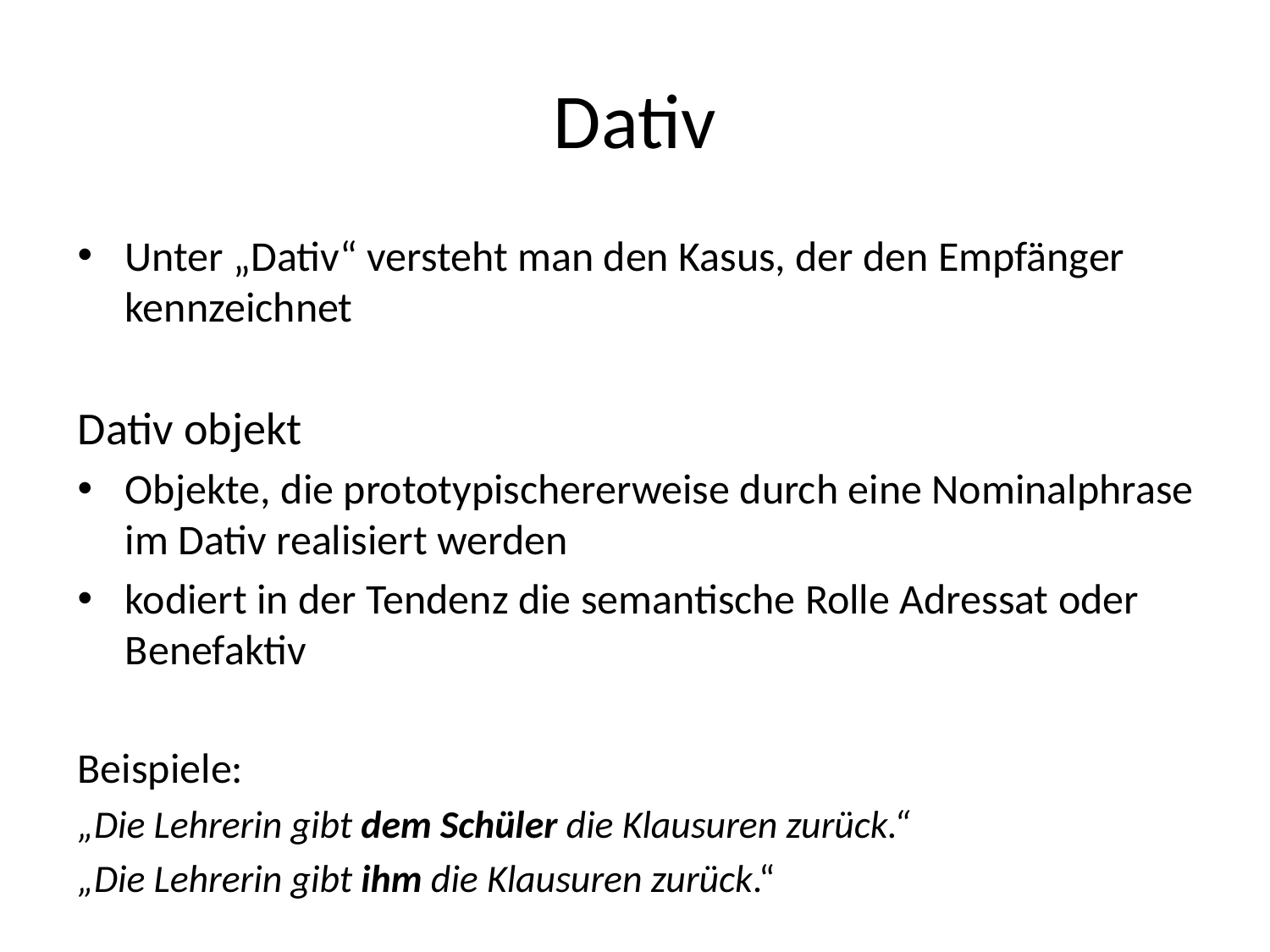

# Dativ
Unter „Dativ“ versteht man den Kasus, der den Empfänger kennzeichnet

Dativ objekt
Objekte, die prototypischererweise durch eine Nominalphrase im Dativ realisiert werden
kodiert in der Tendenz die semantische Rolle Adressat oder Benefaktiv

Beispiele:
„Die Lehrerin gibt dem Schüler die Klausuren zurück.“
„Die Lehrerin gibt ihm die Klausuren zurück.“